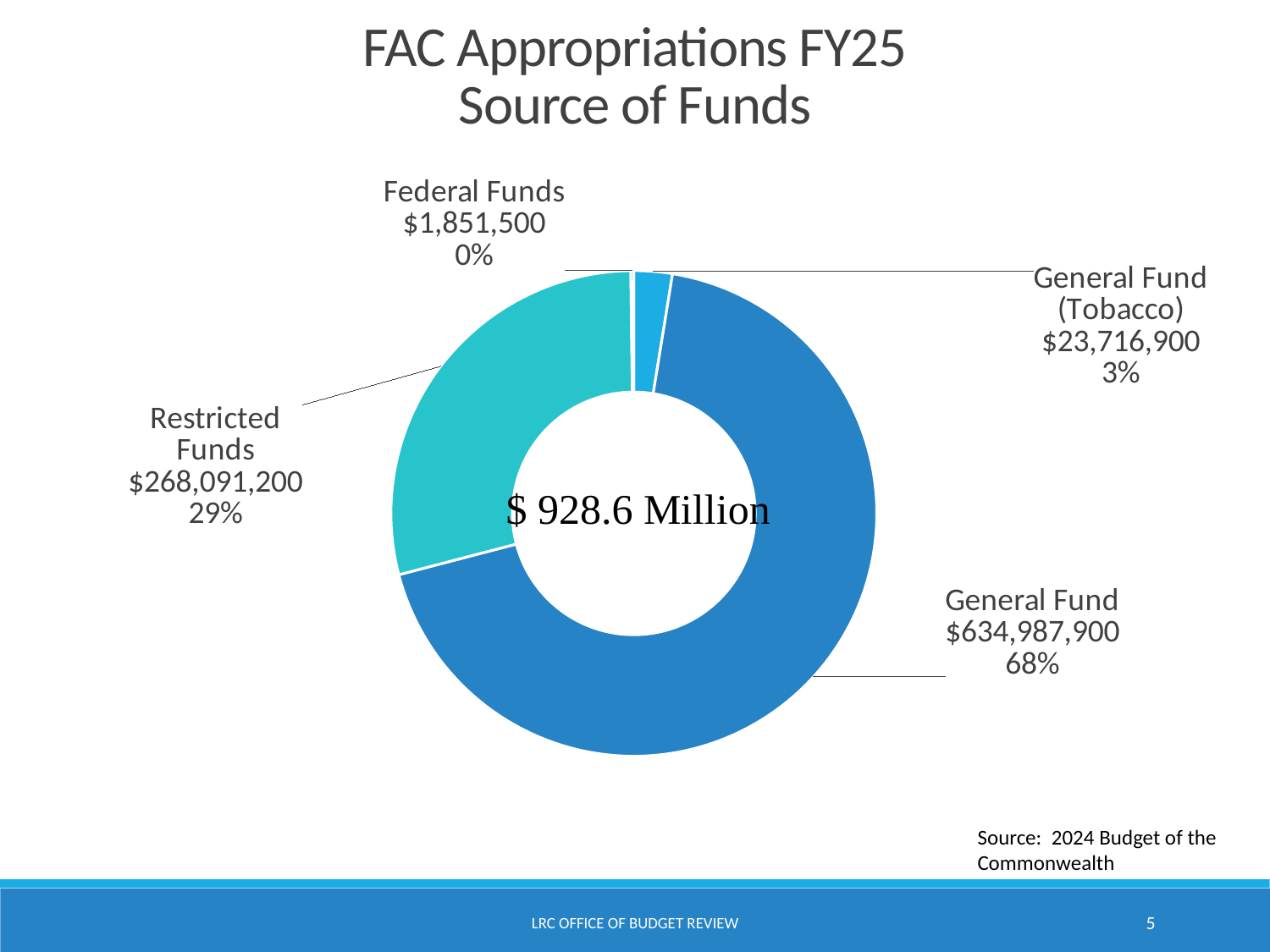

FAC Appropriations FY25
Source of Funds

### Chart

| Category | FY 2024-25 |
|---|---|
| General Fund (Tobacco) $23,716,900 | 23716900.0 |
| General Fund $634,987,900 | 634987900.0 |
| Restricted Funds $268,091,200 | 268091200.0 |
| Federal Funds $1,851,500 | 1851500.0 |
Source:  2024 Budget of the Commonwealth
LRC Office of Budget Review
5